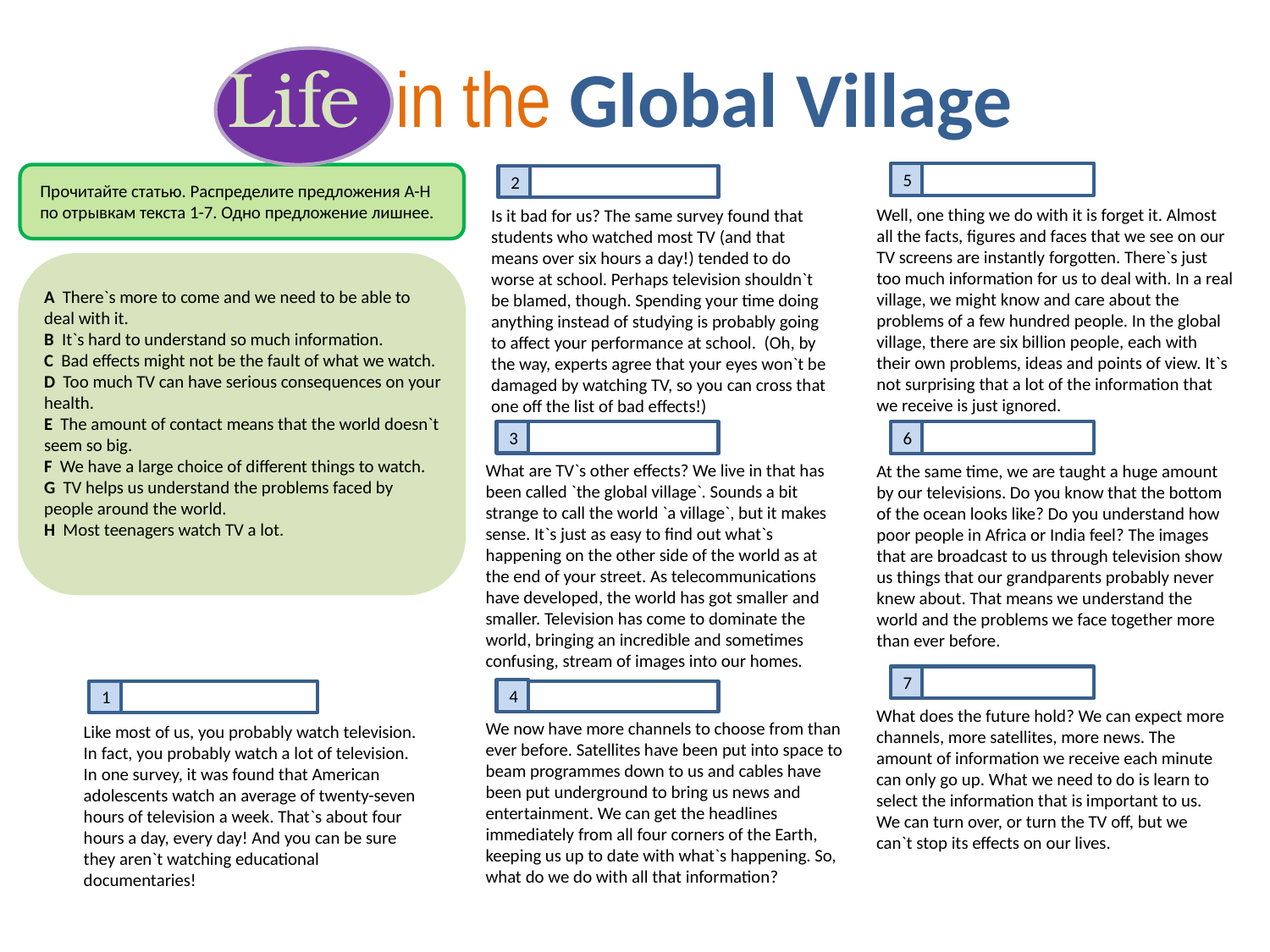

# Life  in the Global Village

5

2

Прочитайте статью. Распределите предложения A-H  по отрывкам текста 1-7. Одно предложение лишнее.
Well, one thing we do with it is forget it. Almost all the facts, figures and faces that we see on our TV screens are instantly forgotten. There`s just too much information for us to deal with. In a real village, we might know and care about the problems of a few hundred people. In the global village, there are six billion people, each with their own problems, ideas and points of view. It`s not surprising that a lot of the information that we receive is just ignored.
Is it bad for us? The same survey found that students who watched most TV (and that means over six hours a day!) tended to do worse at school. Perhaps television shouldn`t be blamed, though. Spending your time doing anything instead of studying is probably going to affect your performance at school.  (Oh, by the way, experts agree that your eyes won`t be damaged by watching TV, so you can cross that one off the list of bad effects!)

A  There`s more to come and we need to be able to deal with it.
B  It`s hard to understand so much information.
C  Bad effects might not be the fault of what we watch.
D  Too much TV can have serious consequences on your health.
E  The amount of contact means that the world doesn`t seem so big.
F  We have a large choice of different things to watch.
G  TV helps us understand the problems faced by people around the world.
H  Most teenagers watch TV a lot.

3

6

What are TV`s other effects? We live in that has been called `the global village`. Sounds a bit strange to call the world `a village`, but it makes sense. It`s just as easy to find out what`s happening on the other side of the world as at the end of your street. As telecommunications have developed, the world has got smaller and smaller. Television has come to dominate the world, bringing an incredible and sometimes confusing, stream of images into our homes.
At the same time, we are taught a huge amount by our televisions. Do you know that the bottom of the ocean looks like? Do you understand how poor people in Africa or India feel? The images that are broadcast to us through television show us things that our grandparents probably never knew about. That means we understand the world and the problems we face together more than ever before.
7

4

1
What does the future hold? We can expect more channels, more satellites, more news. The amount of information we receive each minute can only go up. What we need to do is learn to select the information that is important to us. We can turn over, or turn the TV off, but we can`t stop its effects on our lives.
We now have more channels to choose from than ever before. Satellites have been put into space to beam programmes down to us and cables have been put underground to bring us news and entertainment. We can get the headlines immediately from all four corners of the Earth, keeping us up to date with what`s happening. So, what do we do with all that information?
Like most of us, you probably watch television. In fact, you probably watch a lot of television. In one survey, it was found that American adolescents watch an average of twenty-seven hours of television a week. That`s about four hours a day, every day! And you can be sure they aren`t watching educational documentaries!